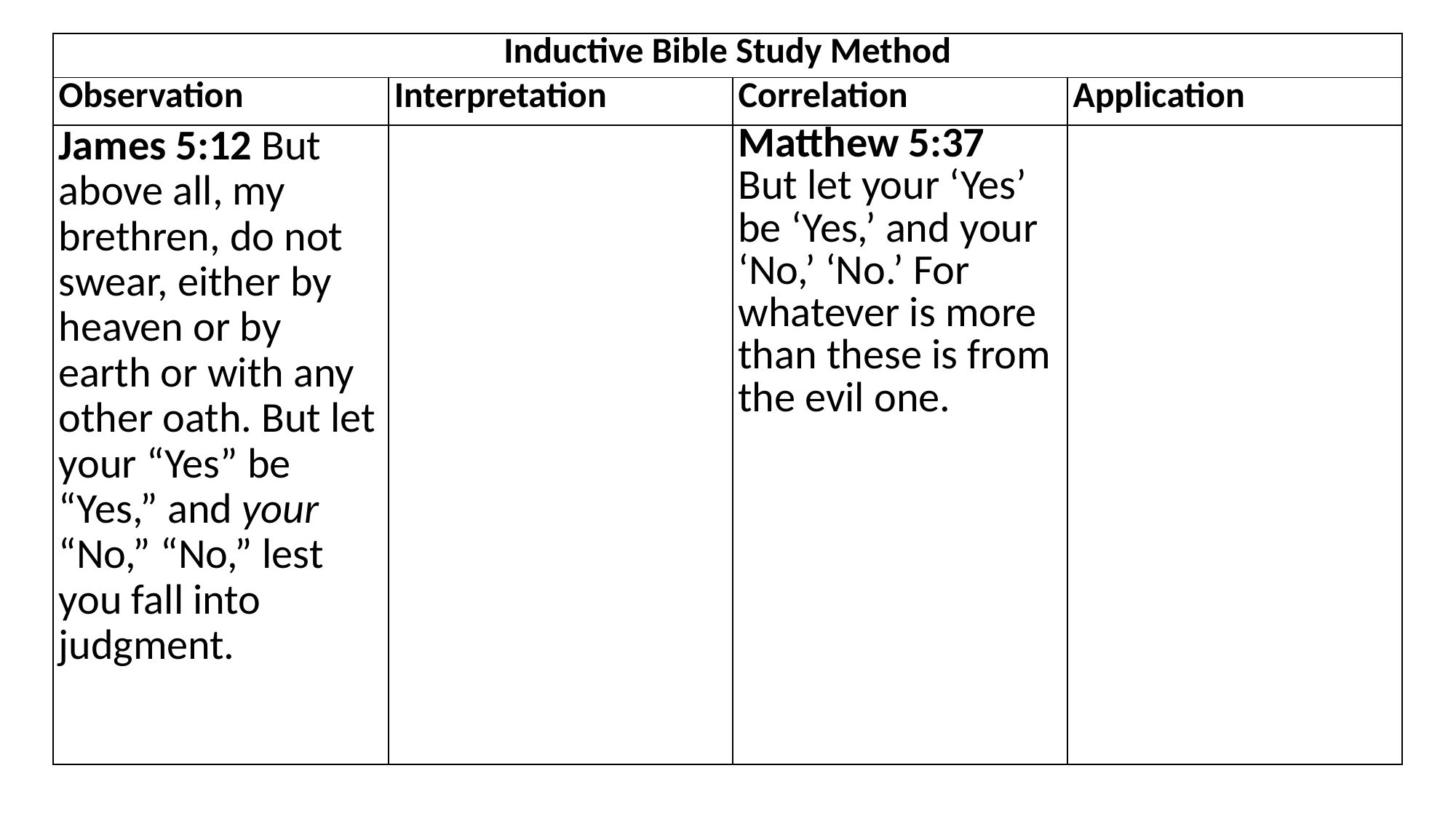

| Inductive Bible Study Method |  |  |  |
| --- | --- | --- | --- |
| Observation | Interpretation | Correlation | Application |
| James 5:12 But above all, my brethren, do not swear, either by heaven or by earth or with any other oath. But let your “Yes” be “Yes,” and your  “No,” “No,” lest you fall into judgment. |  | Matthew 5:37  But let your ‘Yes’ be ‘Yes,’ and your ‘No,’ ‘No.’ For whatever is more than these is from the evil one. |  |